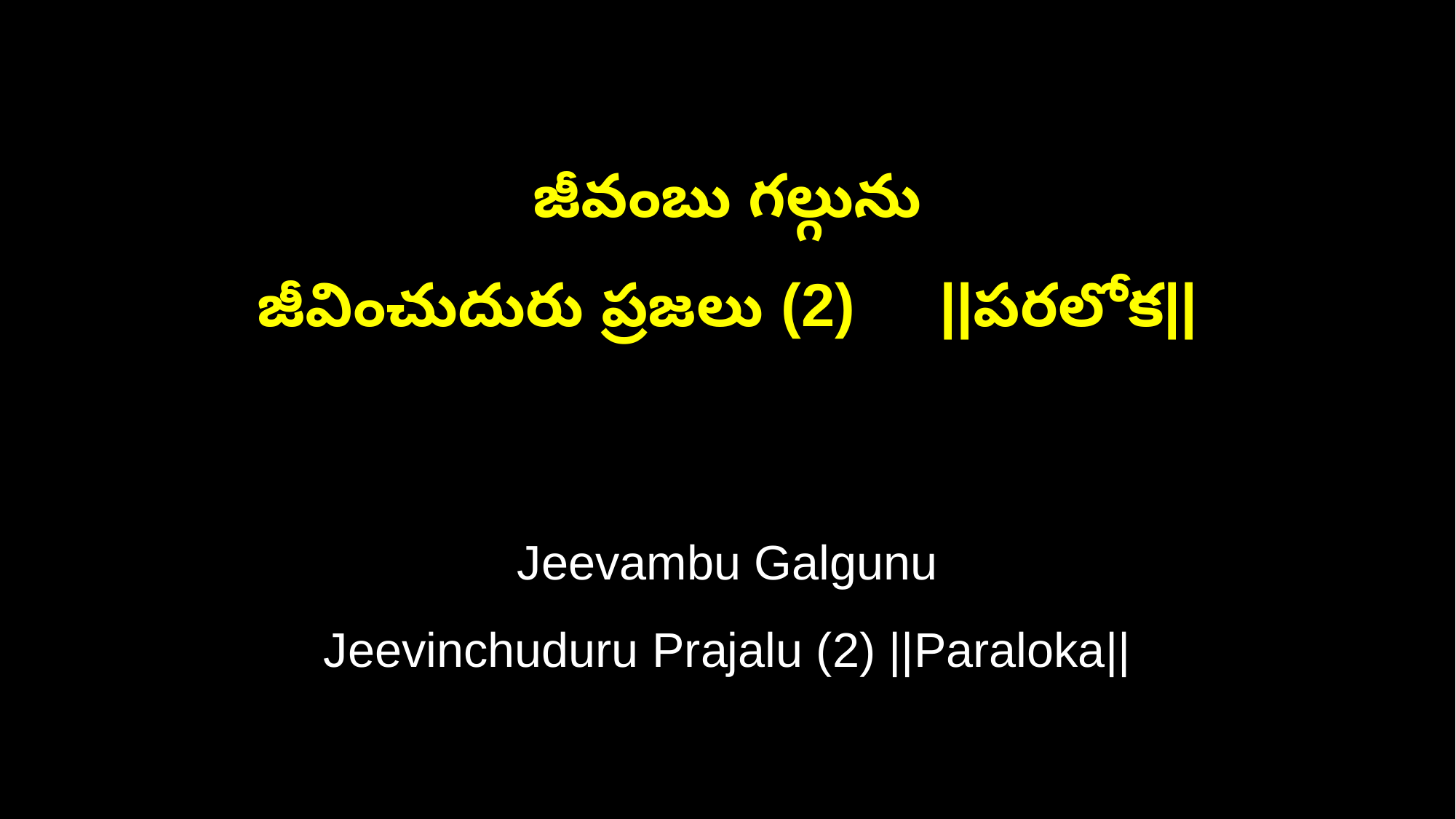

జీవంబు గల్గును
జీవించుదురు ప్రజలు (2)     ||పరలోక||
Jeevambu Galgunu
Jeevinchuduru Prajalu (2) ||Paraloka||